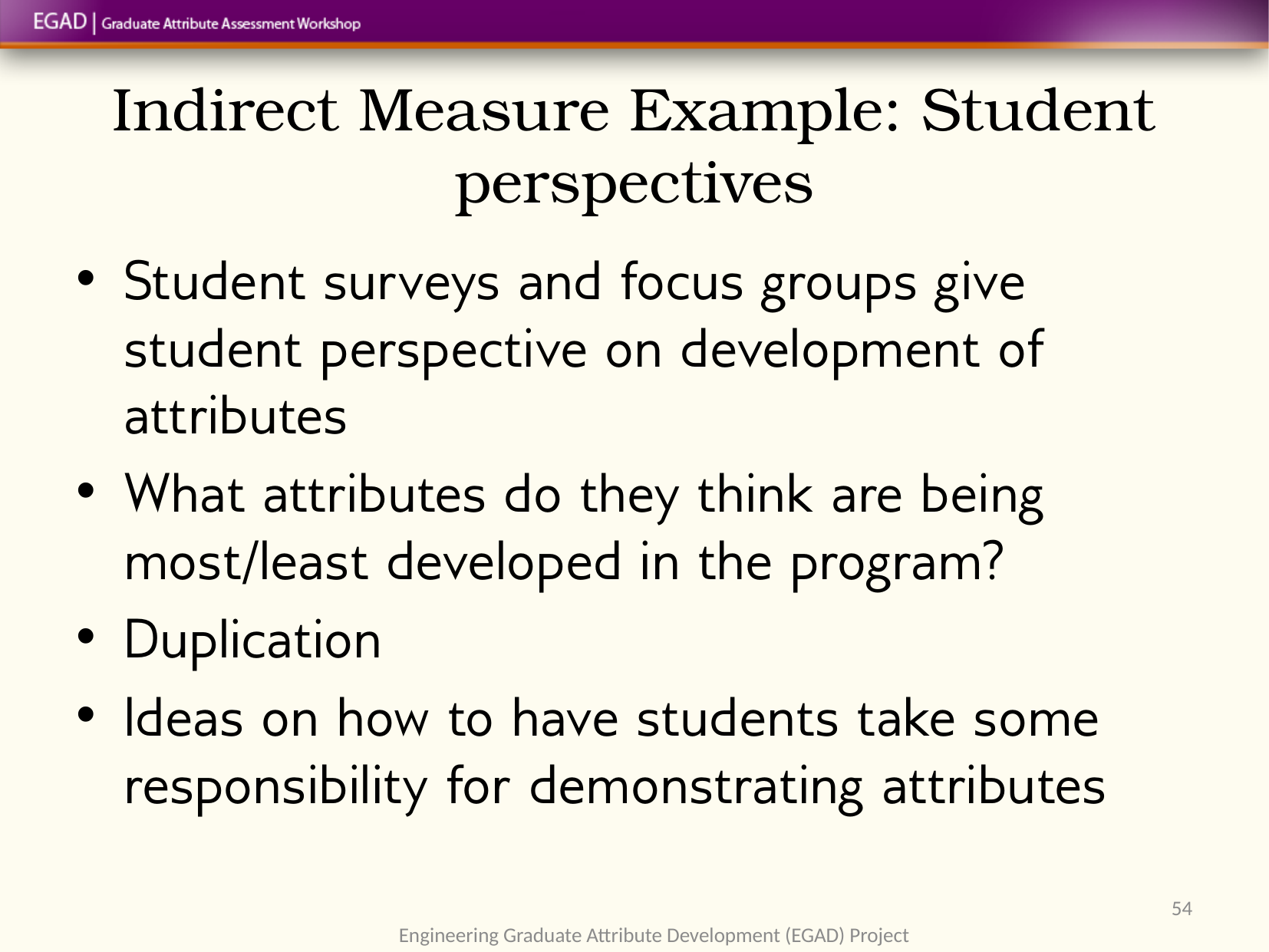

# Indirect Measure Example: Student perspectives
Student surveys and focus groups give student perspective on development of attributes
What attributes do they think are being most/least developed in the program?
Duplication
Ideas on how to have students take some responsibility for demonstrating attributes
54
Engineering Graduate Attribute Development (EGAD) Project